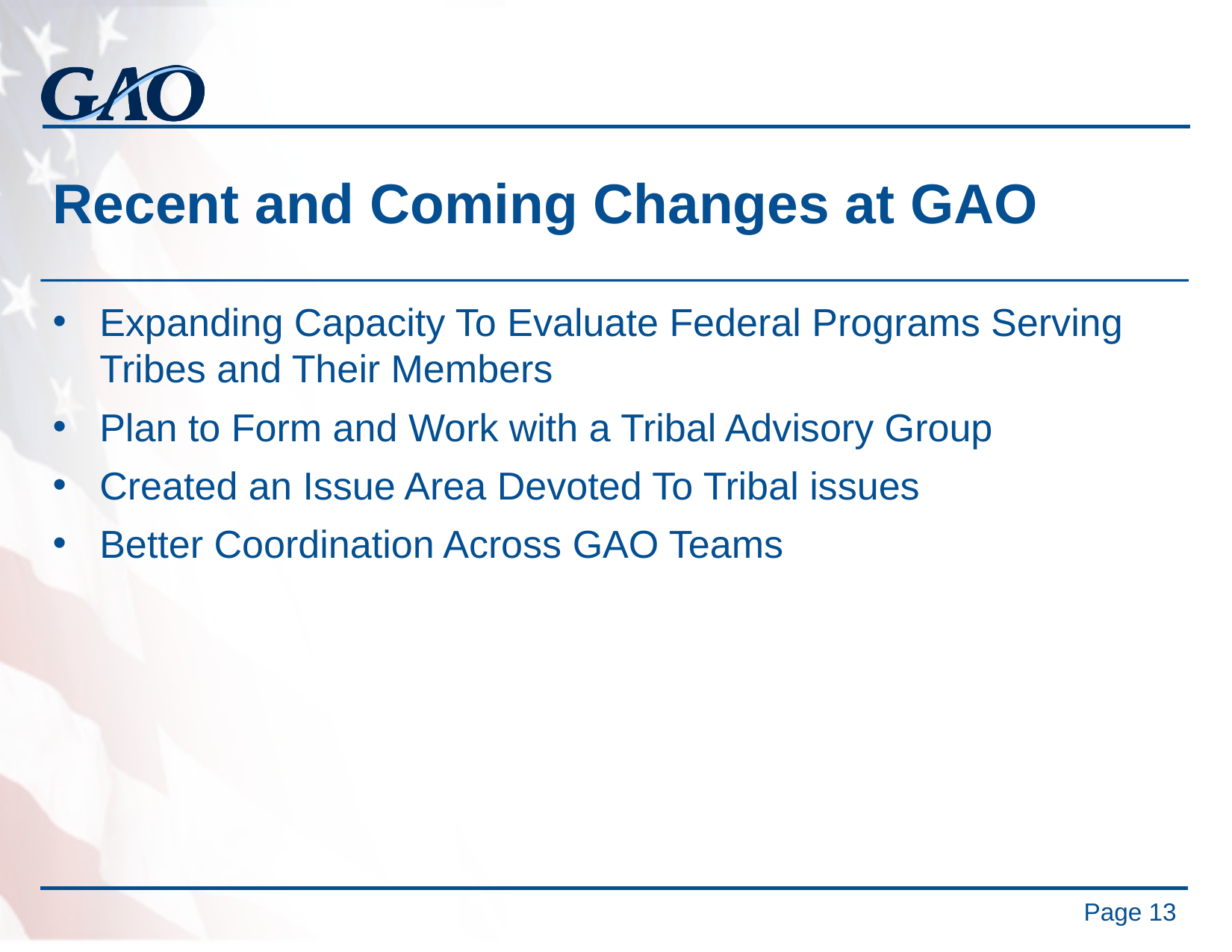

# Recent and Coming Changes at GAO
Expanding Capacity To Evaluate Federal Programs Serving Tribes and Their Members
Plan to Form and Work with a Tribal Advisory Group
Created an Issue Area Devoted To Tribal issues
Better Coordination Across GAO Teams

Page 13